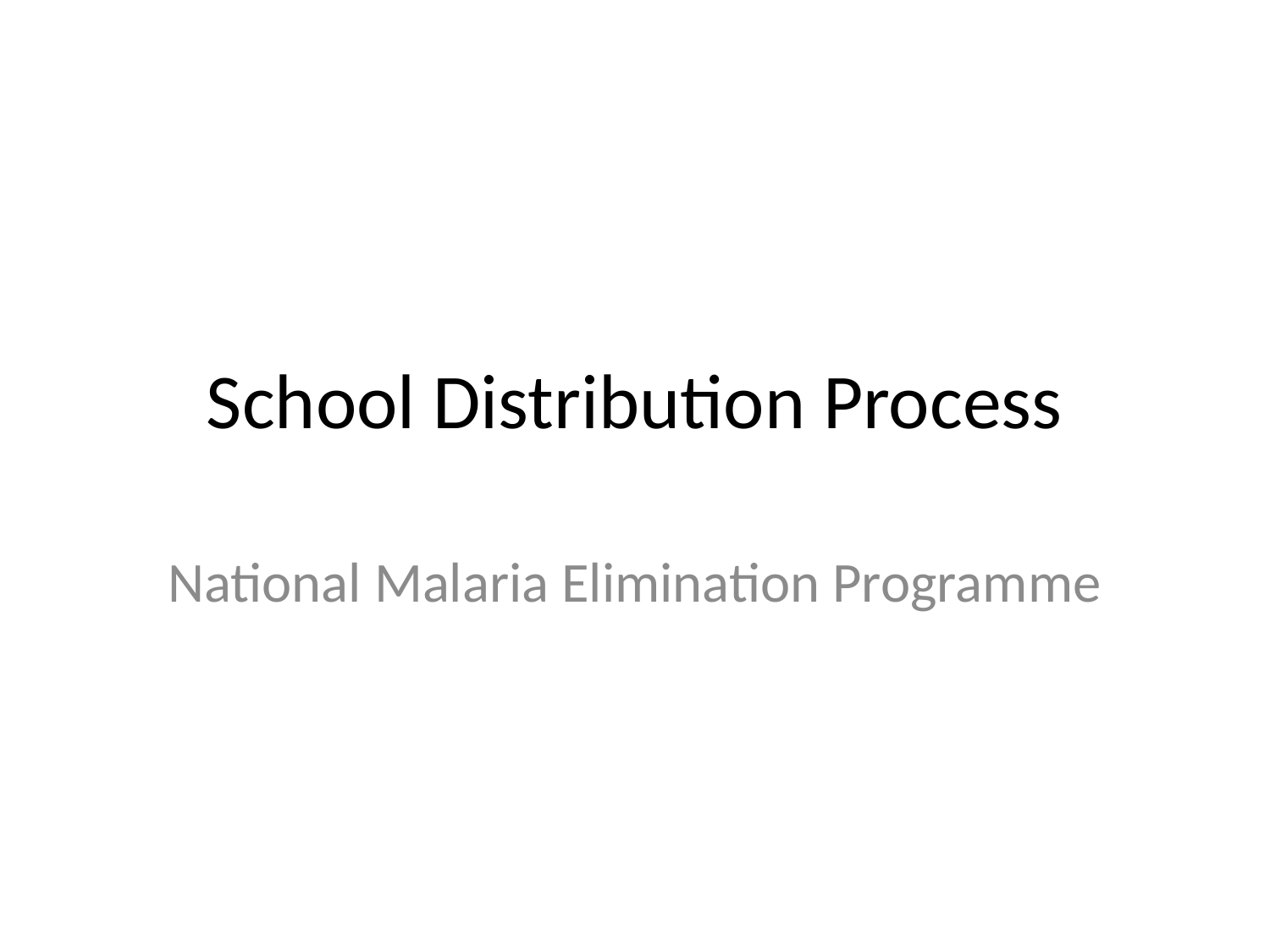

# School Distribution Process
National Malaria Elimination Programme